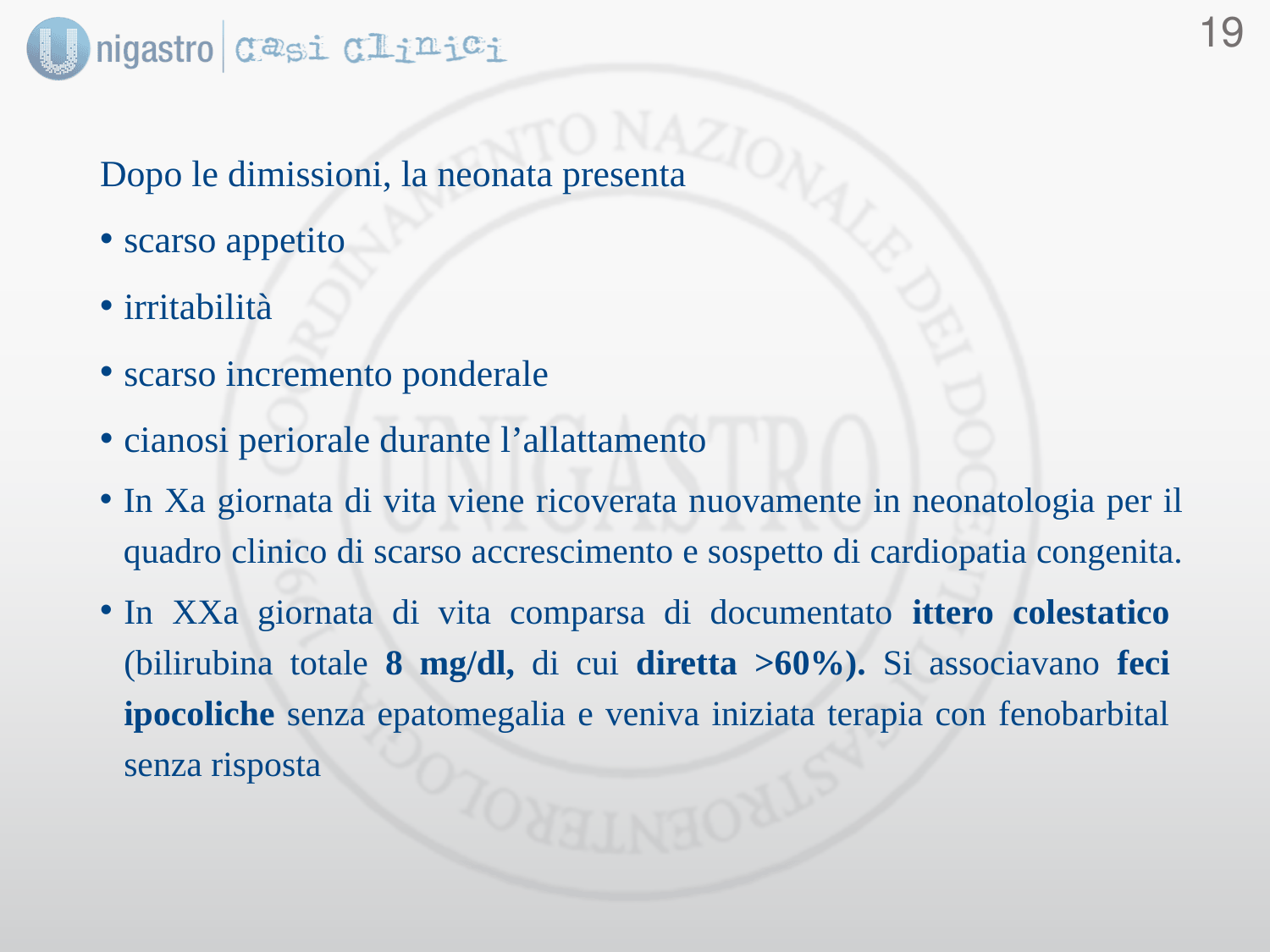

19
#
Dopo le dimissioni, la neonata presenta
scarso appetito
irritabilità
scarso incremento ponderale
cianosi periorale durante l’allattamento
In Xa giornata di vita viene ricoverata nuovamente in neonatologia per il quadro clinico di scarso accrescimento e sospetto di cardiopatia congenita.

In XXa giornata di vita comparsa di documentato ittero colestatico (bilirubina totale 8 mg/dl, di cui diretta >60%). Si associavano feci ipocoliche senza epatomegalia e veniva iniziata terapia con fenobarbital senza risposta